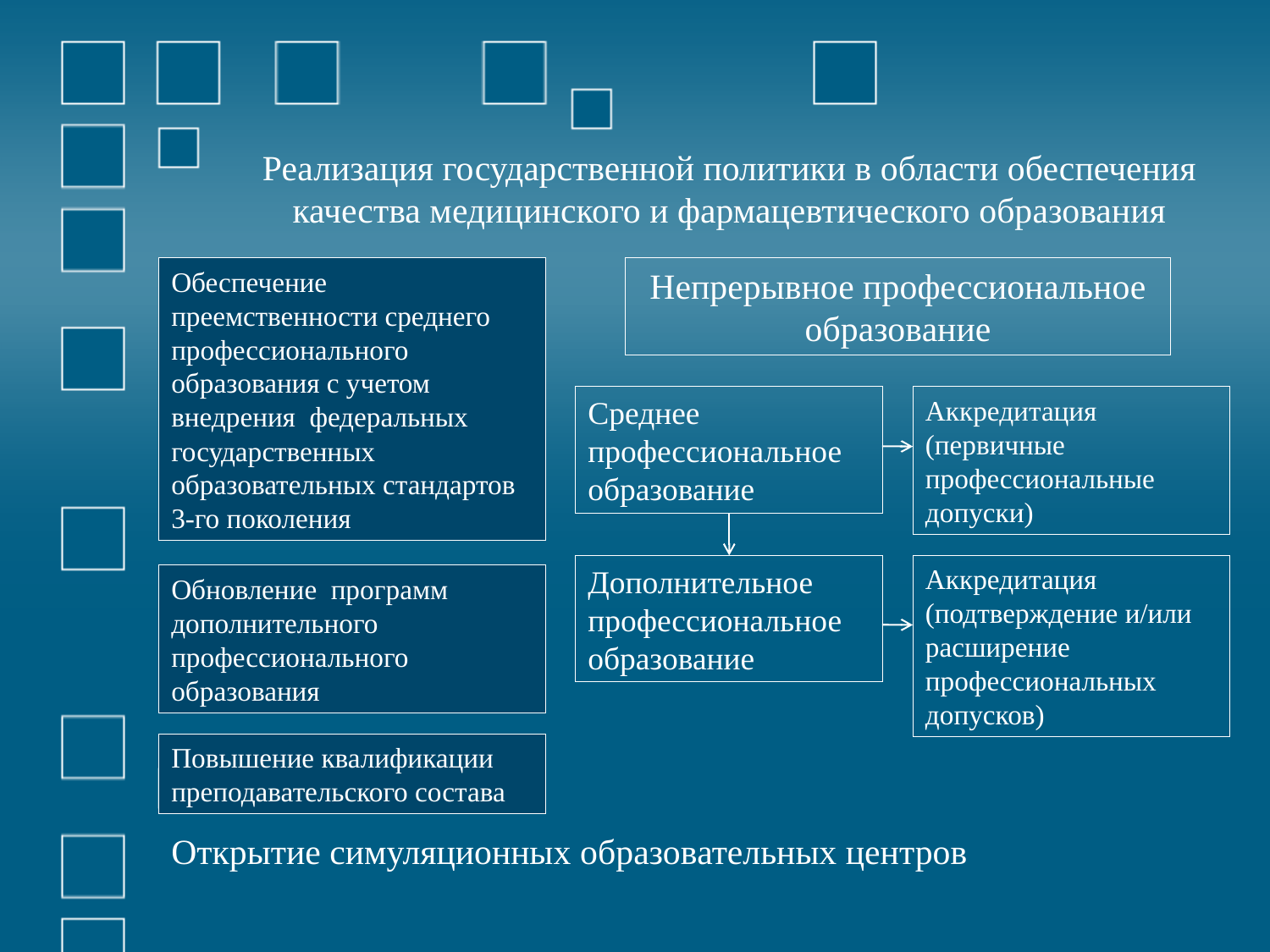

Реализация государственной политики в области обеспечения качества медицинского и фармацевтического образования
Обеспечение преемственности среднего  профессионального образования с учетом внедрения  федеральных государственных  образовательных стандартов 3-го поколения
Непрерывное профессиональное образование
Среднее профессиональное образование
Аккредитация (первичные профессиональные допуски)
Дополнительное  профессиональное образование
Аккредитация (подтверждение и/или расширение профессиональных допусков)
Обновление  программ дополнительного профессионального образования
Повышение квалификации преподавательского состава
Открытие симуляционных образовательных центров